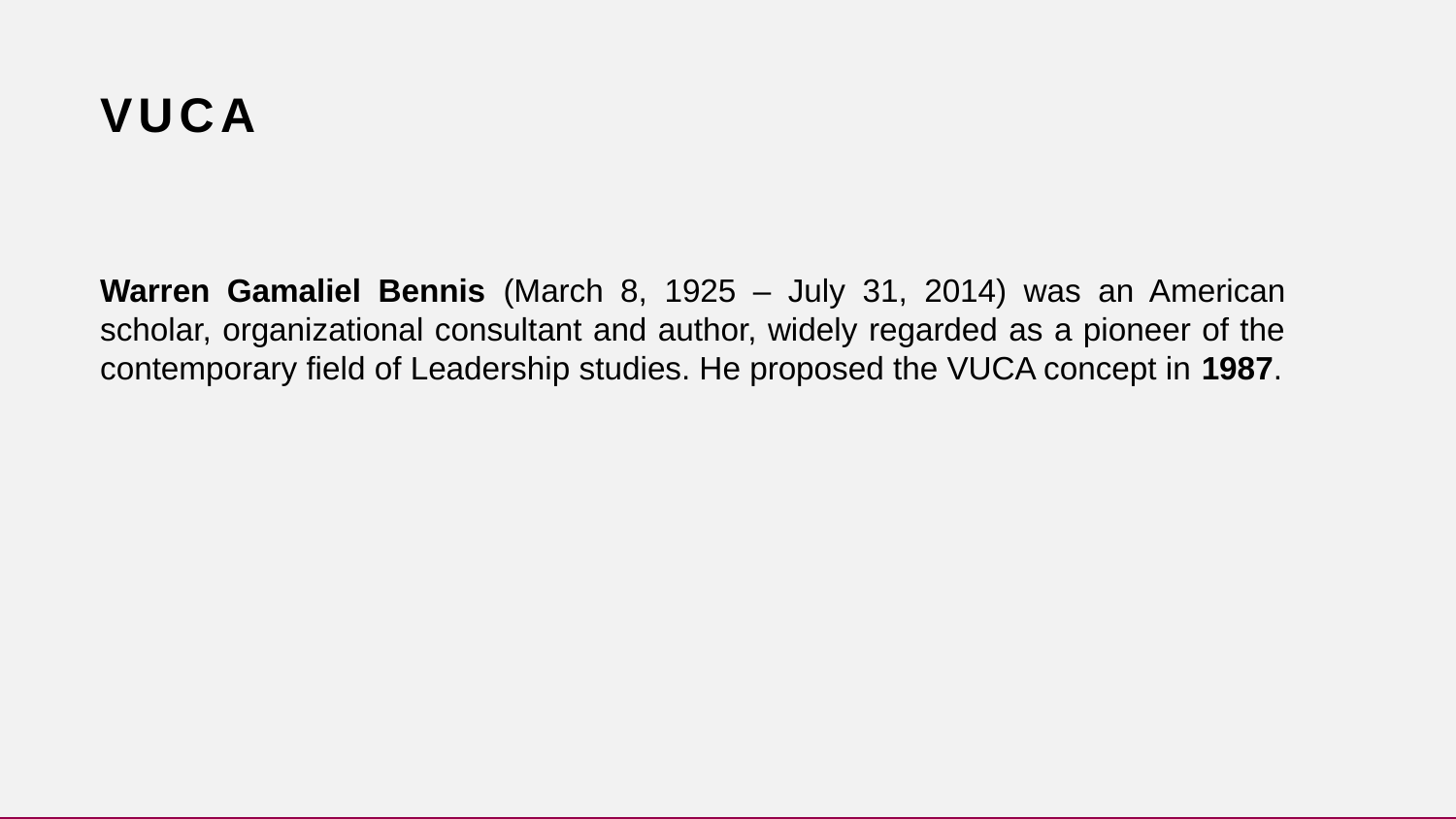

VUCA
Warren Gamaliel Bennis (March 8, 1925 – July 31, 2014) was an American scholar, organizational consultant and author, widely regarded as a pioneer of the contemporary field of Leadership studies. He proposed the VUCA concept in 1987.